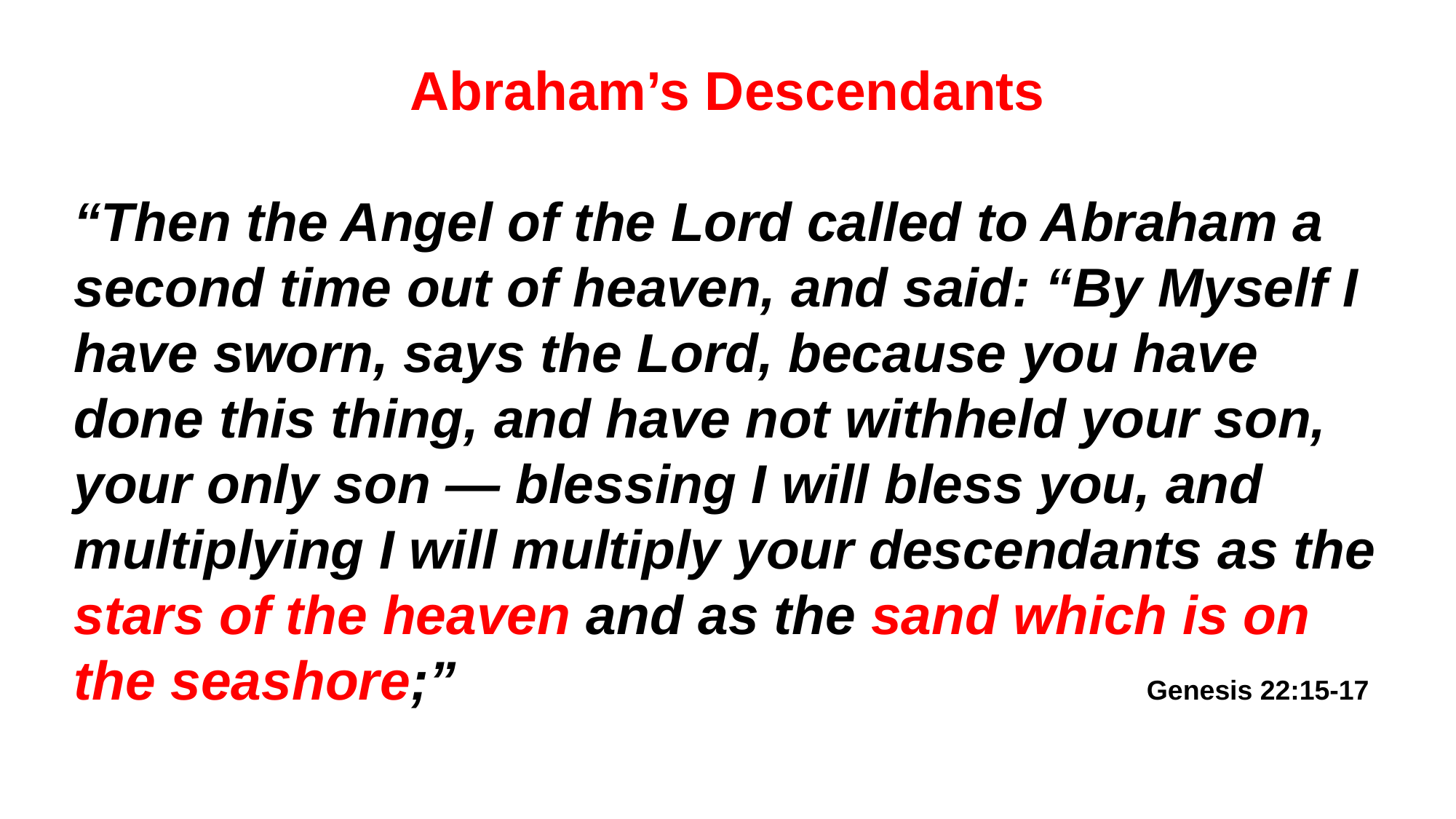

Abraham’s Descendants

“Then the Angel of the Lord called to Abraham a second time out of heaven, and said: “By Myself I have sworn, says the Lord, because you have done this thing, and have not withheld your son, your only son — blessing I will bless you, and multiplying I will multiply your descendants as the stars of the heaven and as the sand which is on the seashore;” 						      Genesis 22:15-17